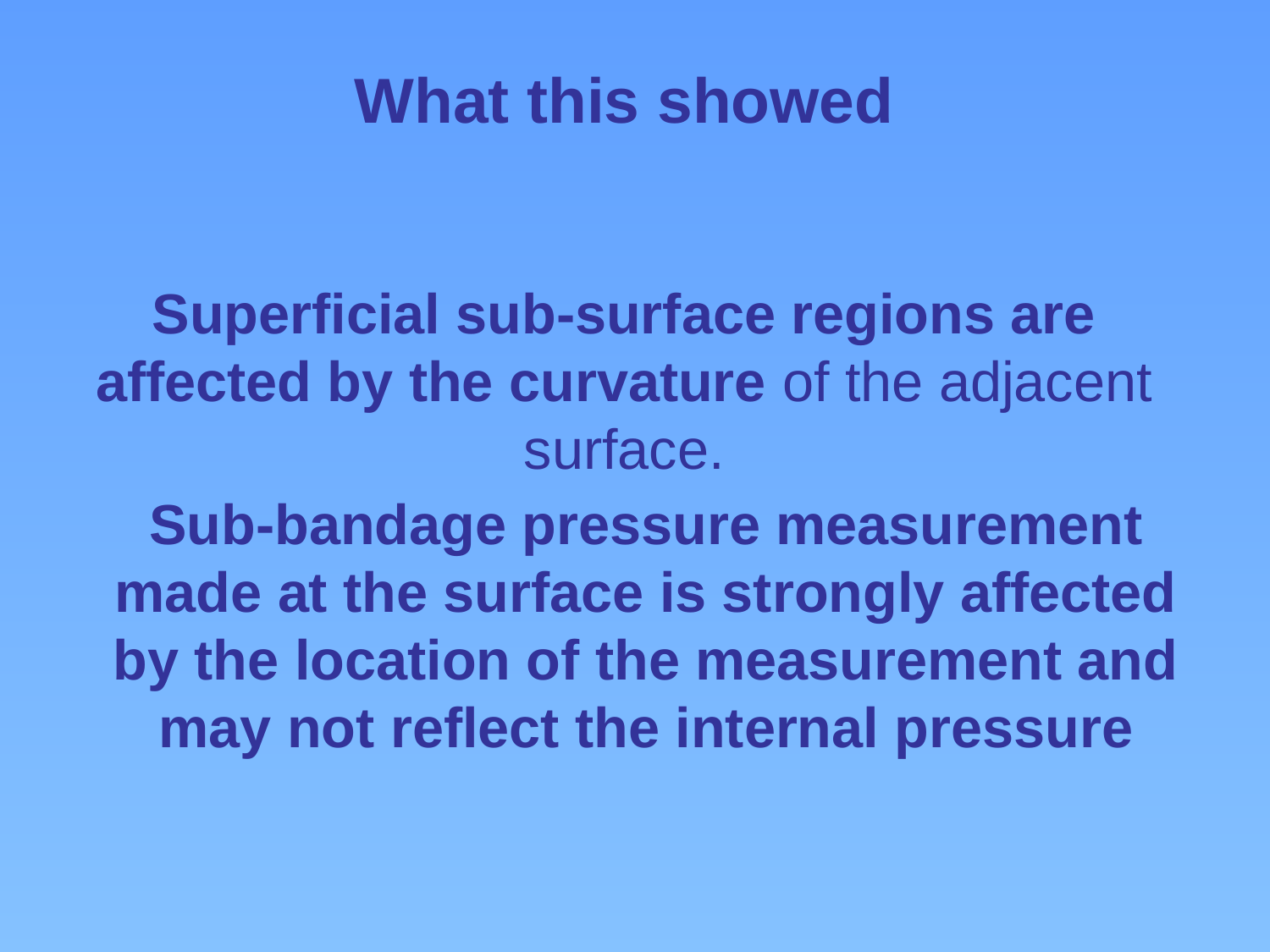

What this showed
Superficial sub-surface regions are affected by the curvature of the adjacent surface.

Sub-bandage pressure measurement made at the surface is strongly affected by the location of the measurement and may not reflect the internal pressure